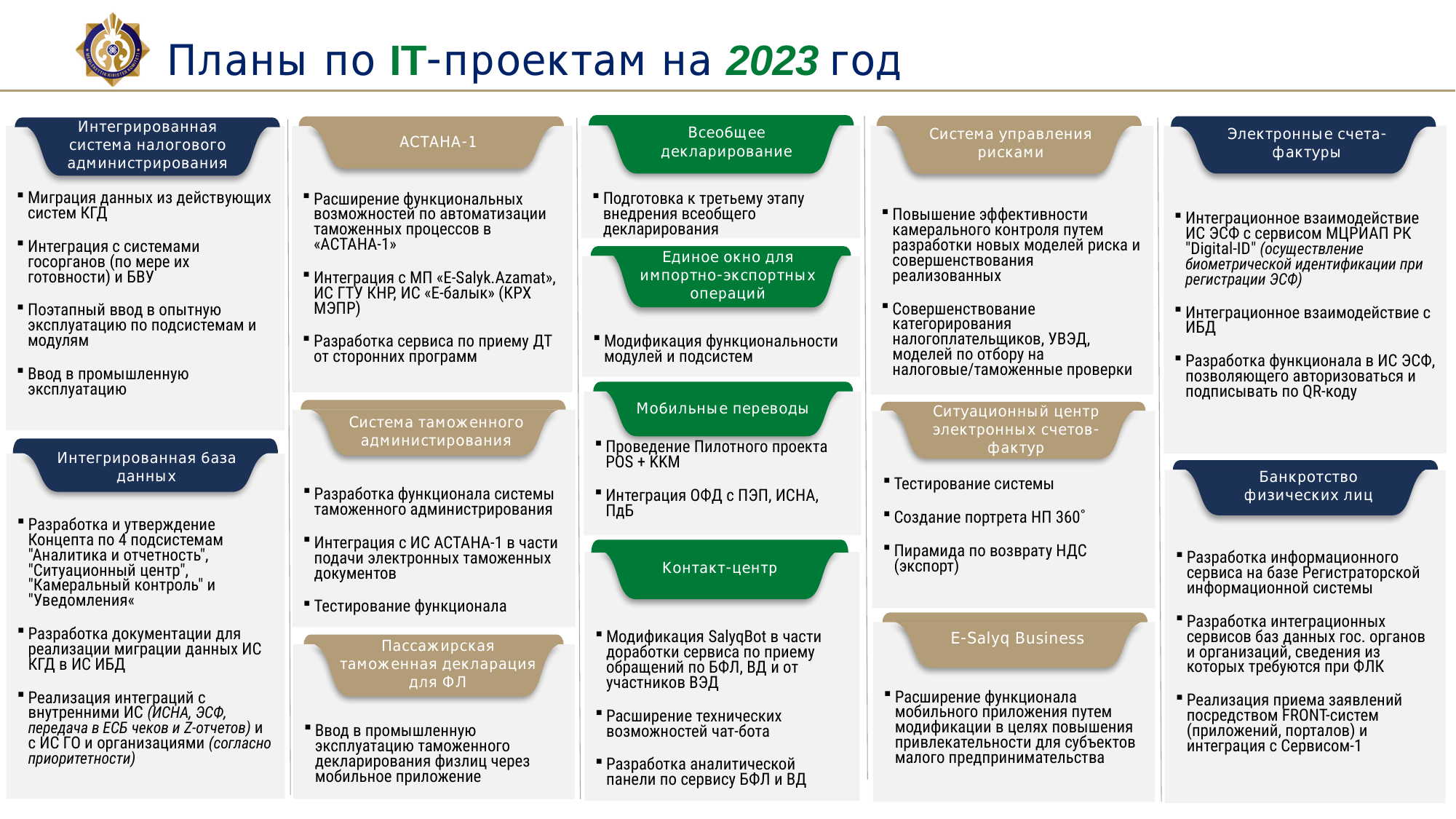

Планы по IT-проектам на 2023 год
Интегрированная система налогового администрирования
Всеобщее декларирование
Система управления рисками
Электронные счета-фактуры

Подготовка к третьему этапу внедрения всеобщего декларирования

Интеграционное взаимодействие ИС ЭСФ с сервисом МЦРИАП РК "Digital-ID" (осуществление биометрической идентификации при регистрации ЭСФ)
Интеграционное взаимодействие с ИБД
Разработка функционала в ИС ЭСФ, позволяющего авторизоваться и подписывать по QR-коду

Повышение эффективности камерального контроля путем разработки новых моделей риска и совершенствования реализованных
Совершенствование категорирования налогоплательщиков, УВЭД, моделей по отбору на налоговые/таможенные проверки

Миграция данных из действующих систем КГД
Интеграция с системами госорганов (по мере их готовности) и БВУ
Поэтапный ввод в опытную эксплуатацию по подсистемам и модулям
Ввод в промышленную эксплуатацию

Расширение функциональных возможностей по автоматизации таможенных процессов в «АСТАНА-1»
Интеграция с МП «E-Salyk.Azamat», ИС ГТУ КНР, ИС «Е-балык» (КРХ МЭПР)
Разработка сервиса по приему ДТ от сторонних программ
АСТАНА-1

Единое окно для импортно-экспортных операций

Модификация функциональности модулей и подсистем

Проведение Пилотного проекта  POS + KKM
Интеграция ОФД с ПЭП, ИСНА, ПдБ
Мобильные переводы
Ситуационный центр электронных счетов-фактур
Система таможенного администирования

Разработка функционала системы таможенного администрирования
Интеграция с ИС АСТАНА-1 в части подачи электронных таможенных документов
Тестирование функционала

Тестирование системы
Создание портрета НП 360˚
Пирамида по возврату НДС (экспорт)

Интегрированная база данных

Разработка и утверждение Концепта по 4 подсистемам "Аналитика и отчетность", "Ситуационный центр", "Камеральный контроль" и "Уведомления«
Разработка документации для реализации миграции данных ИС КГД в ИС ИБД
Реализация интеграций с внутренними ИС (ИСНА, ЭСФ, передача в ЕСБ чеков и Z-отчетов) и с ИС ГО и организациями (согласно приоритетности)
Банкротство физических лиц

Разработка информационного сервиса на базе Регистраторской информационной системы
Разработка интеграционных сервисов баз данных гос. органов и организаций, сведения из которых требуются при ФЛК
Реализация приема заявлений посредством FRONT-систем (приложений, порталов) и интеграция с Сервисом-1

E-Salyq Business

Модификация SalyqBot в части доработки сервиса по приему обращений по БФЛ, ВД и от участников ВЭД
Расширение технических возможностей чат-бота
Разработка аналитической панели по сервису БФЛ и ВД

Контакт-центр

Расширение функционала мобильного приложения путем модификации в целях повышения привлекательности для субъектов малого предпринимательства
Пассажирская таможенная декларация для ФЛ

Ввод в промышленную эксплуатацию таможенного декларирования физлиц через мобильное приложение